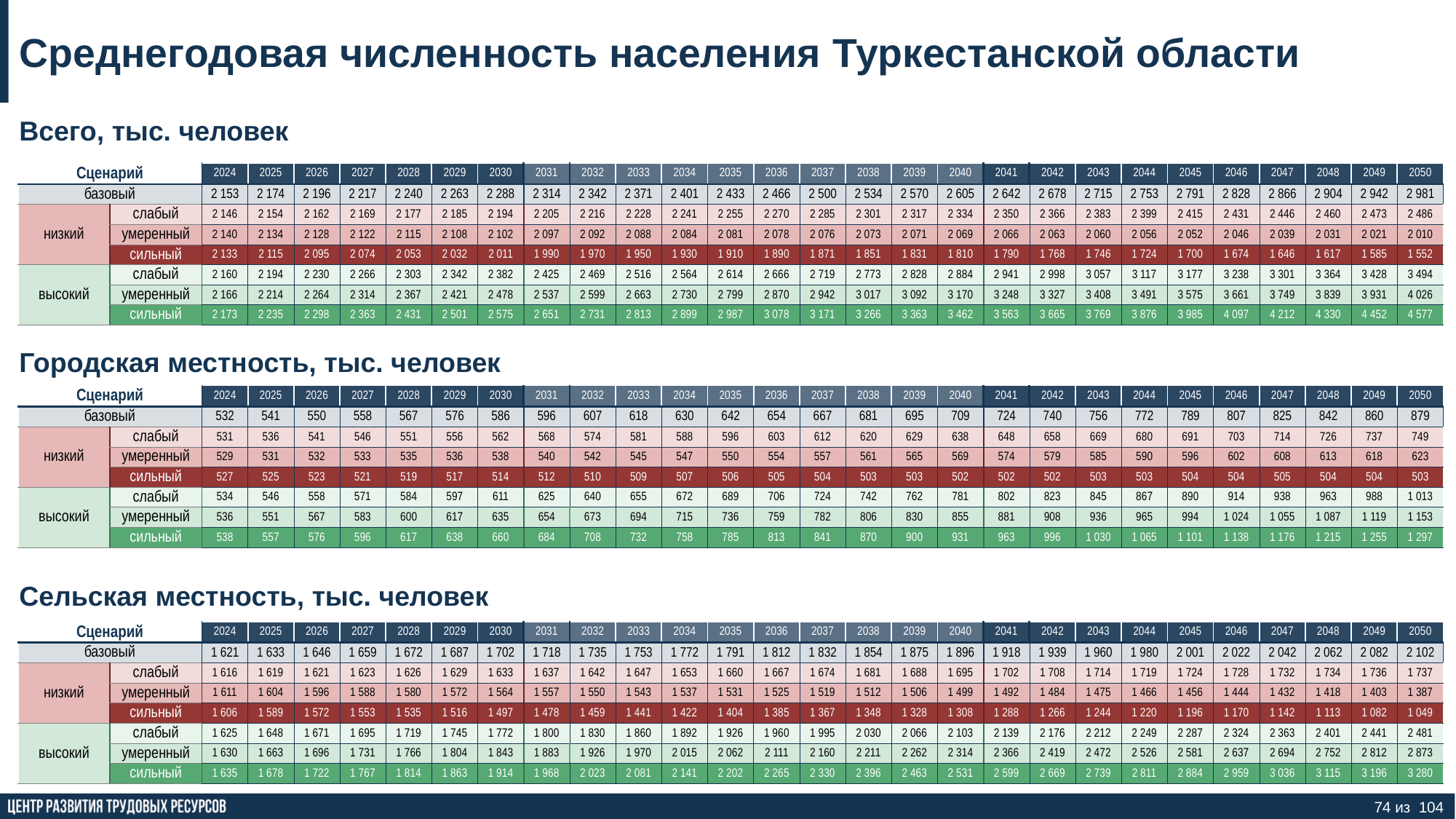

Среднегодовая численность населения Туркестанской области
Всего, тыс. человек
| Сценарий |  | 2024 | 2025 | 2026 | 2027 | 2028 | 2029 | 2030 | 2031 | 2032 | 2033 | 2034 | 2035 | 2036 | 2037 | 2038 | 2039 | 2040 | 2041 | 2042 | 2043 | 2044 | 2045 | 2046 | 2047 | 2048 | 2049 | 2050 |
| --- | --- | --- | --- | --- | --- | --- | --- | --- | --- | --- | --- | --- | --- | --- | --- | --- | --- | --- | --- | --- | --- | --- | --- | --- | --- | --- | --- | --- |
| базовый |  | 2 153 | 2 174 | 2 196 | 2 217 | 2 240 | 2 263 | 2 288 | 2 314 | 2 342 | 2 371 | 2 401 | 2 433 | 2 466 | 2 500 | 2 534 | 2 570 | 2 605 | 2 642 | 2 678 | 2 715 | 2 753 | 2 791 | 2 828 | 2 866 | 2 904 | 2 942 | 2 981 |
| низкий | слабый | 2 146 | 2 154 | 2 162 | 2 169 | 2 177 | 2 185 | 2 194 | 2 205 | 2 216 | 2 228 | 2 241 | 2 255 | 2 270 | 2 285 | 2 301 | 2 317 | 2 334 | 2 350 | 2 366 | 2 383 | 2 399 | 2 415 | 2 431 | 2 446 | 2 460 | 2 473 | 2 486 |
|  | умеренный | 2 140 | 2 134 | 2 128 | 2 122 | 2 115 | 2 108 | 2 102 | 2 097 | 2 092 | 2 088 | 2 084 | 2 081 | 2 078 | 2 076 | 2 073 | 2 071 | 2 069 | 2 066 | 2 063 | 2 060 | 2 056 | 2 052 | 2 046 | 2 039 | 2 031 | 2 021 | 2 010 |
|  | сильный | 2 133 | 2 115 | 2 095 | 2 074 | 2 053 | 2 032 | 2 011 | 1 990 | 1 970 | 1 950 | 1 930 | 1 910 | 1 890 | 1 871 | 1 851 | 1 831 | 1 810 | 1 790 | 1 768 | 1 746 | 1 724 | 1 700 | 1 674 | 1 646 | 1 617 | 1 585 | 1 552 |
| высокий | слабый | 2 160 | 2 194 | 2 230 | 2 266 | 2 303 | 2 342 | 2 382 | 2 425 | 2 469 | 2 516 | 2 564 | 2 614 | 2 666 | 2 719 | 2 773 | 2 828 | 2 884 | 2 941 | 2 998 | 3 057 | 3 117 | 3 177 | 3 238 | 3 301 | 3 364 | 3 428 | 3 494 |
|  | умеренный | 2 166 | 2 214 | 2 264 | 2 314 | 2 367 | 2 421 | 2 478 | 2 537 | 2 599 | 2 663 | 2 730 | 2 799 | 2 870 | 2 942 | 3 017 | 3 092 | 3 170 | 3 248 | 3 327 | 3 408 | 3 491 | 3 575 | 3 661 | 3 749 | 3 839 | 3 931 | 4 026 |
|  | сильный | 2 173 | 2 235 | 2 298 | 2 363 | 2 431 | 2 501 | 2 575 | 2 651 | 2 731 | 2 813 | 2 899 | 2 987 | 3 078 | 3 171 | 3 266 | 3 363 | 3 462 | 3 563 | 3 665 | 3 769 | 3 876 | 3 985 | 4 097 | 4 212 | 4 330 | 4 452 | 4 577 |
Городская местность, тыс. человек
| Сценарий |  | 2024 | 2025 | 2026 | 2027 | 2028 | 2029 | 2030 | 2031 | 2032 | 2033 | 2034 | 2035 | 2036 | 2037 | 2038 | 2039 | 2040 | 2041 | 2042 | 2043 | 2044 | 2045 | 2046 | 2047 | 2048 | 2049 | 2050 |
| --- | --- | --- | --- | --- | --- | --- | --- | --- | --- | --- | --- | --- | --- | --- | --- | --- | --- | --- | --- | --- | --- | --- | --- | --- | --- | --- | --- | --- |
| базовый |  | 532 | 541 | 550 | 558 | 567 | 576 | 586 | 596 | 607 | 618 | 630 | 642 | 654 | 667 | 681 | 695 | 709 | 724 | 740 | 756 | 772 | 789 | 807 | 825 | 842 | 860 | 879 |
| низкий | слабый | 531 | 536 | 541 | 546 | 551 | 556 | 562 | 568 | 574 | 581 | 588 | 596 | 603 | 612 | 620 | 629 | 638 | 648 | 658 | 669 | 680 | 691 | 703 | 714 | 726 | 737 | 749 |
|  | умеренный | 529 | 531 | 532 | 533 | 535 | 536 | 538 | 540 | 542 | 545 | 547 | 550 | 554 | 557 | 561 | 565 | 569 | 574 | 579 | 585 | 590 | 596 | 602 | 608 | 613 | 618 | 623 |
|  | сильный | 527 | 525 | 523 | 521 | 519 | 517 | 514 | 512 | 510 | 509 | 507 | 506 | 505 | 504 | 503 | 503 | 502 | 502 | 502 | 503 | 503 | 504 | 504 | 505 | 504 | 504 | 503 |
| высокий | слабый | 534 | 546 | 558 | 571 | 584 | 597 | 611 | 625 | 640 | 655 | 672 | 689 | 706 | 724 | 742 | 762 | 781 | 802 | 823 | 845 | 867 | 890 | 914 | 938 | 963 | 988 | 1 013 |
|  | умеренный | 536 | 551 | 567 | 583 | 600 | 617 | 635 | 654 | 673 | 694 | 715 | 736 | 759 | 782 | 806 | 830 | 855 | 881 | 908 | 936 | 965 | 994 | 1 024 | 1 055 | 1 087 | 1 119 | 1 153 |
|  | сильный | 538 | 557 | 576 | 596 | 617 | 638 | 660 | 684 | 708 | 732 | 758 | 785 | 813 | 841 | 870 | 900 | 931 | 963 | 996 | 1 030 | 1 065 | 1 101 | 1 138 | 1 176 | 1 215 | 1 255 | 1 297 |
Сельская местность, тыс. человек
| Сценарий |  | 2024 | 2025 | 2026 | 2027 | 2028 | 2029 | 2030 | 2031 | 2032 | 2033 | 2034 | 2035 | 2036 | 2037 | 2038 | 2039 | 2040 | 2041 | 2042 | 2043 | 2044 | 2045 | 2046 | 2047 | 2048 | 2049 | 2050 |
| --- | --- | --- | --- | --- | --- | --- | --- | --- | --- | --- | --- | --- | --- | --- | --- | --- | --- | --- | --- | --- | --- | --- | --- | --- | --- | --- | --- | --- |
| базовый |  | 1 621 | 1 633 | 1 646 | 1 659 | 1 672 | 1 687 | 1 702 | 1 718 | 1 735 | 1 753 | 1 772 | 1 791 | 1 812 | 1 832 | 1 854 | 1 875 | 1 896 | 1 918 | 1 939 | 1 960 | 1 980 | 2 001 | 2 022 | 2 042 | 2 062 | 2 082 | 2 102 |
| низкий | слабый | 1 616 | 1 619 | 1 621 | 1 623 | 1 626 | 1 629 | 1 633 | 1 637 | 1 642 | 1 647 | 1 653 | 1 660 | 1 667 | 1 674 | 1 681 | 1 688 | 1 695 | 1 702 | 1 708 | 1 714 | 1 719 | 1 724 | 1 728 | 1 732 | 1 734 | 1 736 | 1 737 |
|  | умеренный | 1 611 | 1 604 | 1 596 | 1 588 | 1 580 | 1 572 | 1 564 | 1 557 | 1 550 | 1 543 | 1 537 | 1 531 | 1 525 | 1 519 | 1 512 | 1 506 | 1 499 | 1 492 | 1 484 | 1 475 | 1 466 | 1 456 | 1 444 | 1 432 | 1 418 | 1 403 | 1 387 |
|  | сильный | 1 606 | 1 589 | 1 572 | 1 553 | 1 535 | 1 516 | 1 497 | 1 478 | 1 459 | 1 441 | 1 422 | 1 404 | 1 385 | 1 367 | 1 348 | 1 328 | 1 308 | 1 288 | 1 266 | 1 244 | 1 220 | 1 196 | 1 170 | 1 142 | 1 113 | 1 082 | 1 049 |
| высокий | слабый | 1 625 | 1 648 | 1 671 | 1 695 | 1 719 | 1 745 | 1 772 | 1 800 | 1 830 | 1 860 | 1 892 | 1 926 | 1 960 | 1 995 | 2 030 | 2 066 | 2 103 | 2 139 | 2 176 | 2 212 | 2 249 | 2 287 | 2 324 | 2 363 | 2 401 | 2 441 | 2 481 |
|  | умеренный | 1 630 | 1 663 | 1 696 | 1 731 | 1 766 | 1 804 | 1 843 | 1 883 | 1 926 | 1 970 | 2 015 | 2 062 | 2 111 | 2 160 | 2 211 | 2 262 | 2 314 | 2 366 | 2 419 | 2 472 | 2 526 | 2 581 | 2 637 | 2 694 | 2 752 | 2 812 | 2 873 |
|  | сильный | 1 635 | 1 678 | 1 722 | 1 767 | 1 814 | 1 863 | 1 914 | 1 968 | 2 023 | 2 081 | 2 141 | 2 202 | 2 265 | 2 330 | 2 396 | 2 463 | 2 531 | 2 599 | 2 669 | 2 739 | 2 811 | 2 884 | 2 959 | 3 036 | 3 115 | 3 196 | 3 280 |
74 из  104